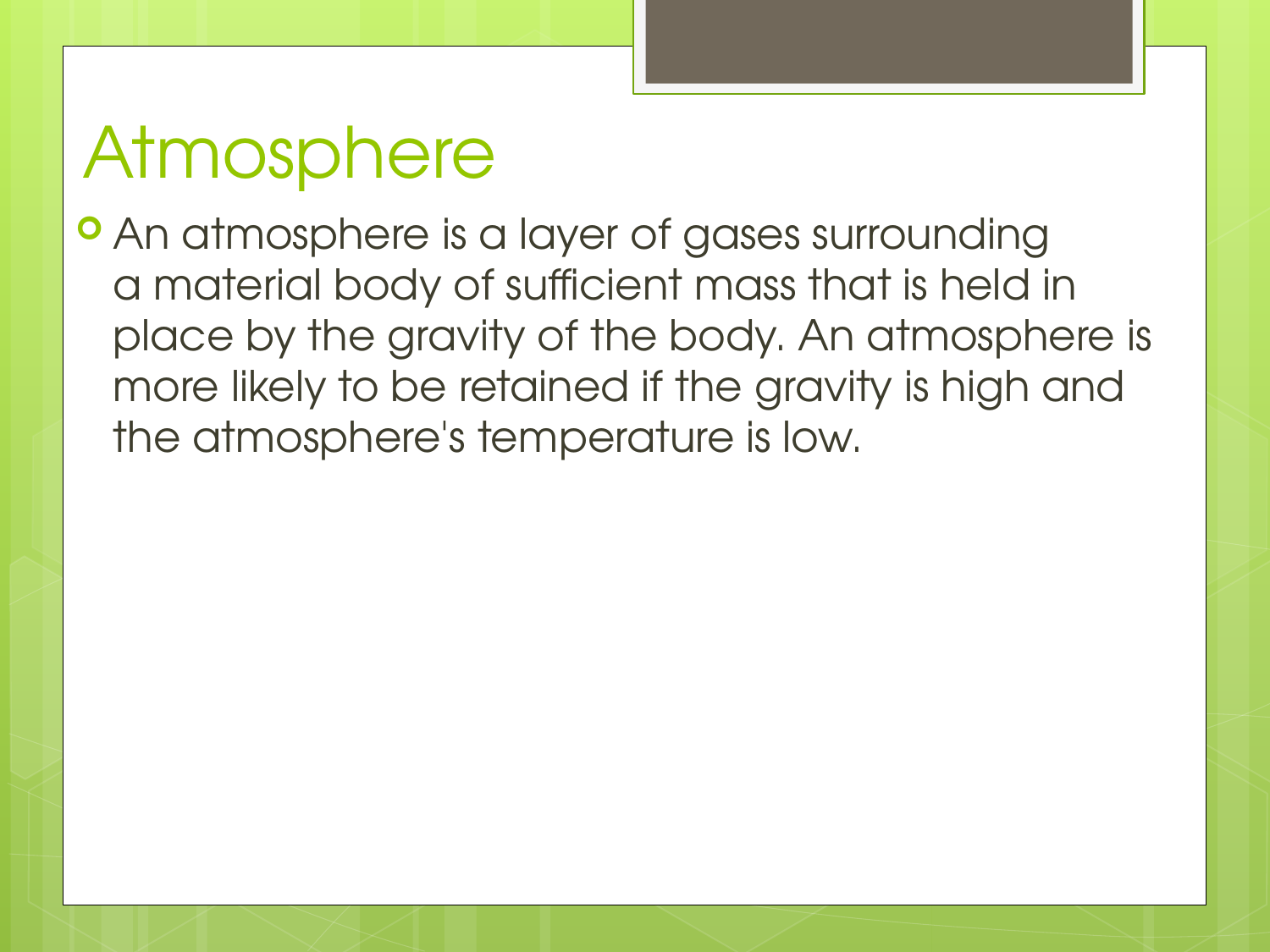

# Atmosphere
An atmosphere is a layer of gases surrounding a material body of sufficient mass that is held in place by the gravity of the body. An atmosphere is more likely to be retained if the gravity is high and the atmosphere's temperature is low.